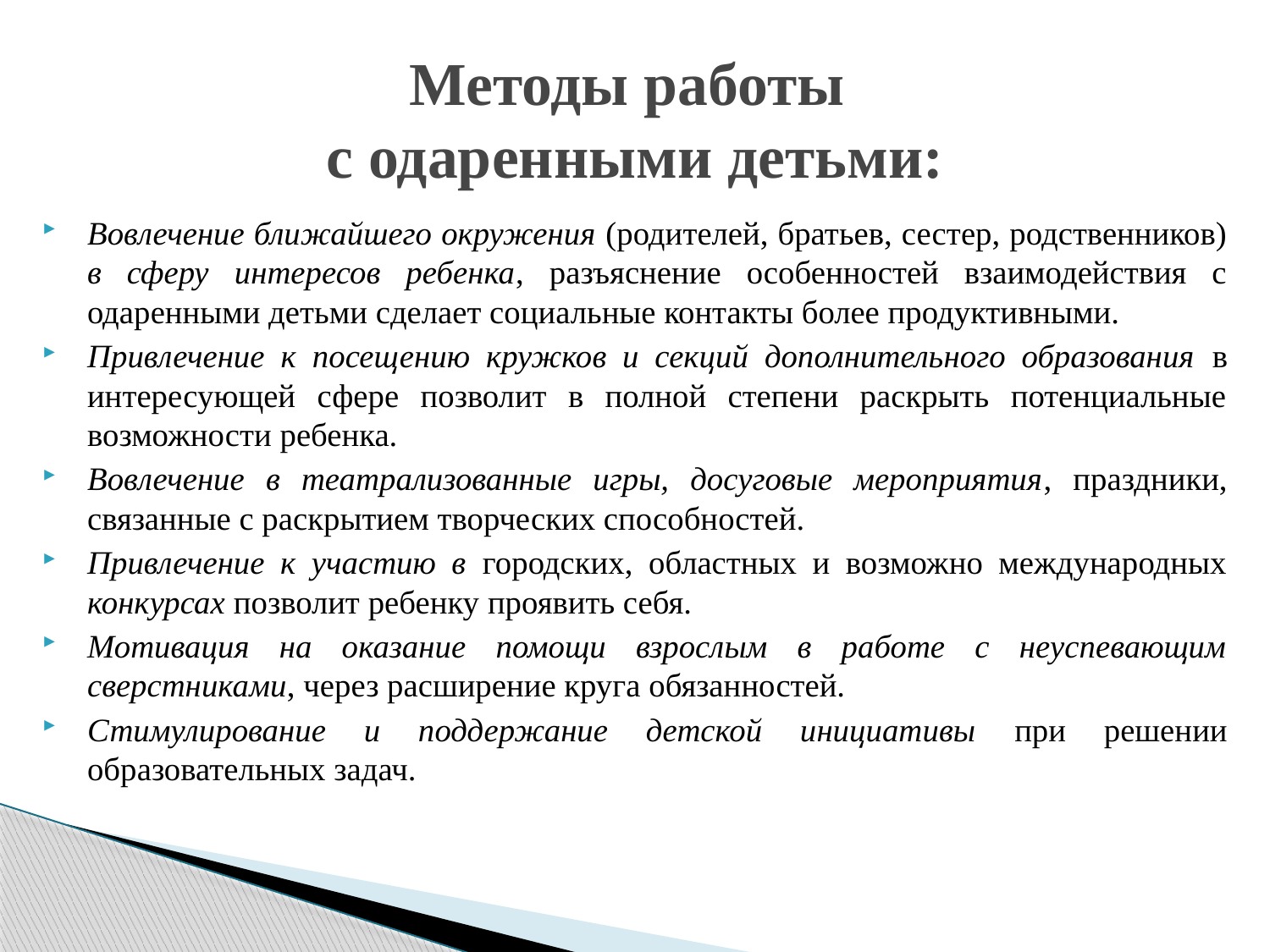

# Методы работы с одаренными детьми:
Вовлечение ближайшего окружения (родителей, братьев, сестер, родственников) в сферу интересов ребенка, разъяснение особенностей взаимодействия с одаренными детьми сделает социальные контакты более продуктивными.
Привлечение к посещению кружков и секций дополнительного образования в интересующей сфере позволит в полной степени раскрыть потенциальные возможности ребенка.
Вовлечение в театрализованные игры, досуговые мероприятия, праздники, связанные с раскрытием творческих способностей.
Привлечение к участию в городских, областных и возможно международных конкурсах позволит ребенку проявить себя.
Мотивация на оказание помощи взрослым в работе с неуспевающим сверстниками, через расширение круга обязанностей.
Стимулирование и поддержание детской инициативы при решении образовательных задач.